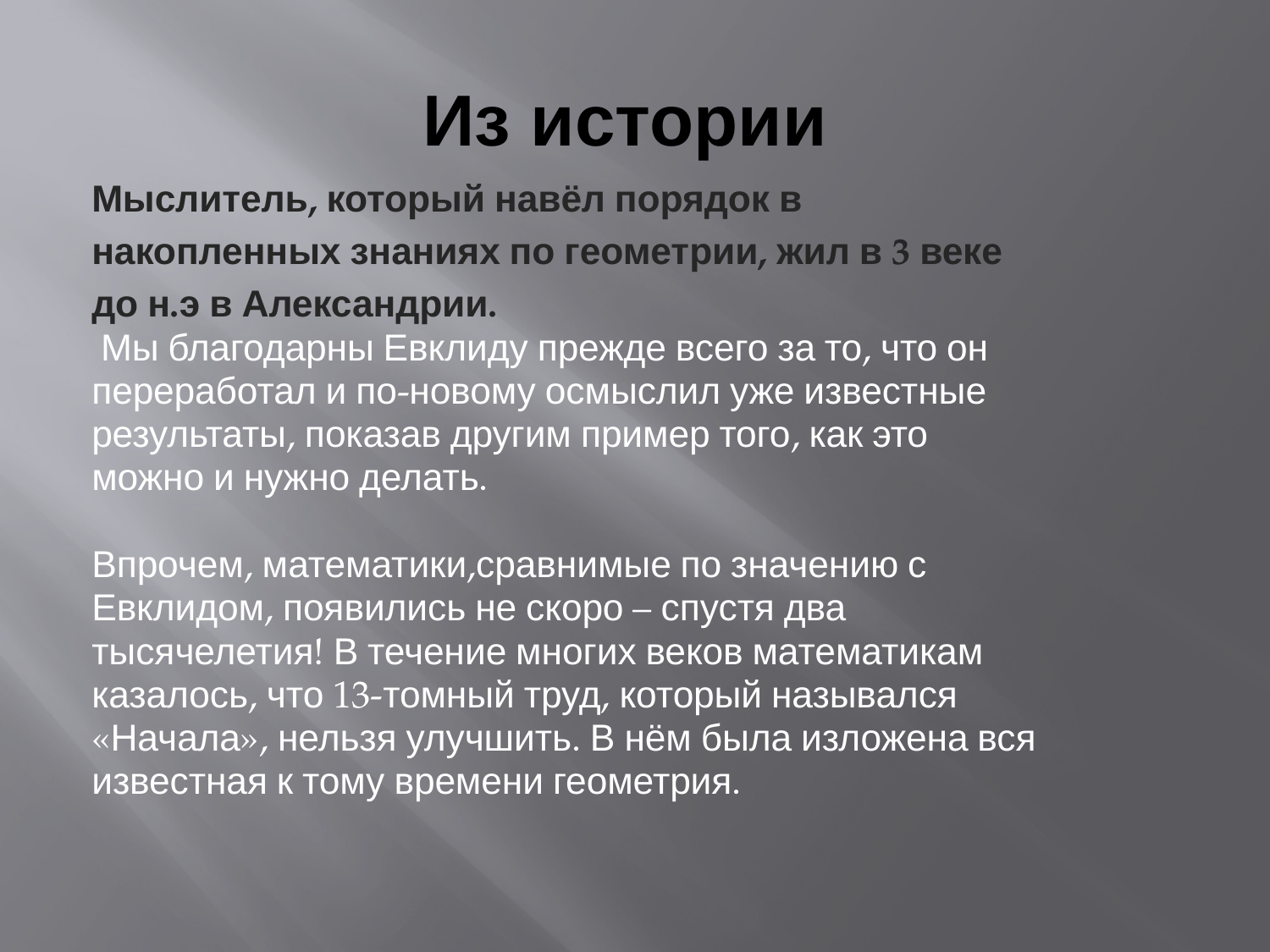

# Из истории
Мыслитель, который навёл порядок в
накопленных знаниях по геометрии, жил в 3 веке
до н.э в Александрии.
 Мы благодарны Евклиду прежде всего за то, что он
переработал и по-новому осмыслил уже известные
результаты, показав другим пример того, как это
можно и нужно делать.

Впрочем, математики,сравнимые по значению с
Евклидом, появились не скоро – спустя два
тысячелетия! В течение многих веков математикам
казалось, что 13-томный труд, который назывался
«Начала», нельзя улучшить. В нём была изложена вся
известная к тому времени геометрия.